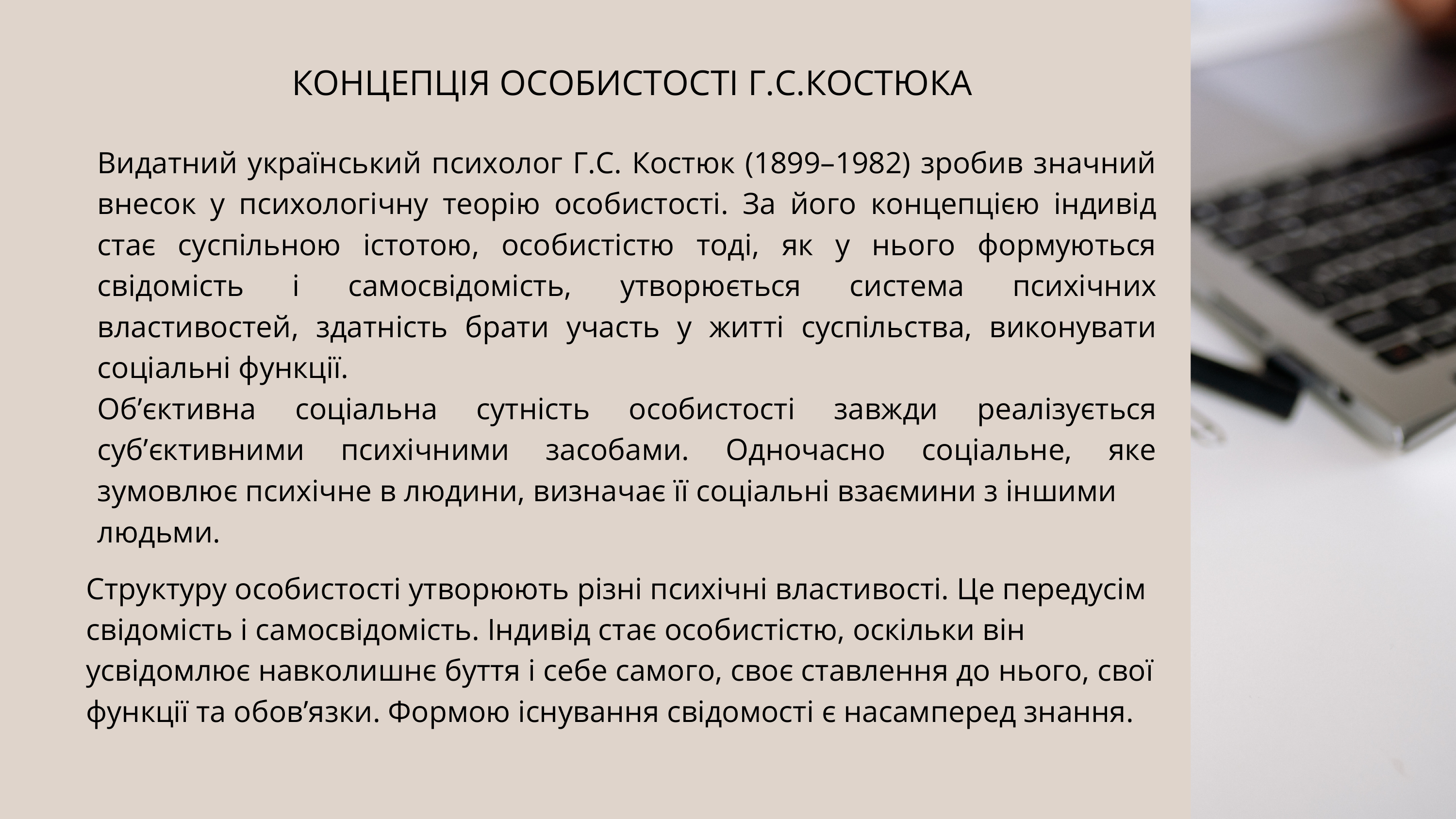

КОНЦЕПЦІЯ ОСОБИСТОСТІ Г.С.КОСТЮКА
Видатний український психолог Г.С. Костюк (1899–1982) зробив значний внесок у психологічну теорію особистості. За його концепцією індивід стає суспільною істотою, особистістю тоді, як у нього формуються свідомість і самосвідомість, утворюється система психічних властивостей, здатність брати участь у житті суспільства, виконувати соціальні функції.
Об’єктивна соціальна сутність особистості завжди реалізується суб’єктивними психічними засобами. Одночасно соціальне, яке зумовлює психічне в людини, визначає її соціальні взаємини з іншими
людьми.
Структуру особистості утворюють різні психічні властивості. Це передусім свідомість і самосвідомість. Індивід стає особистістю, оскільки він усвідомлює навколишнє буття і себе самого, своє ставлення до нього, свої функції та обов’язки. Формою існування свідомості є насамперед знання.